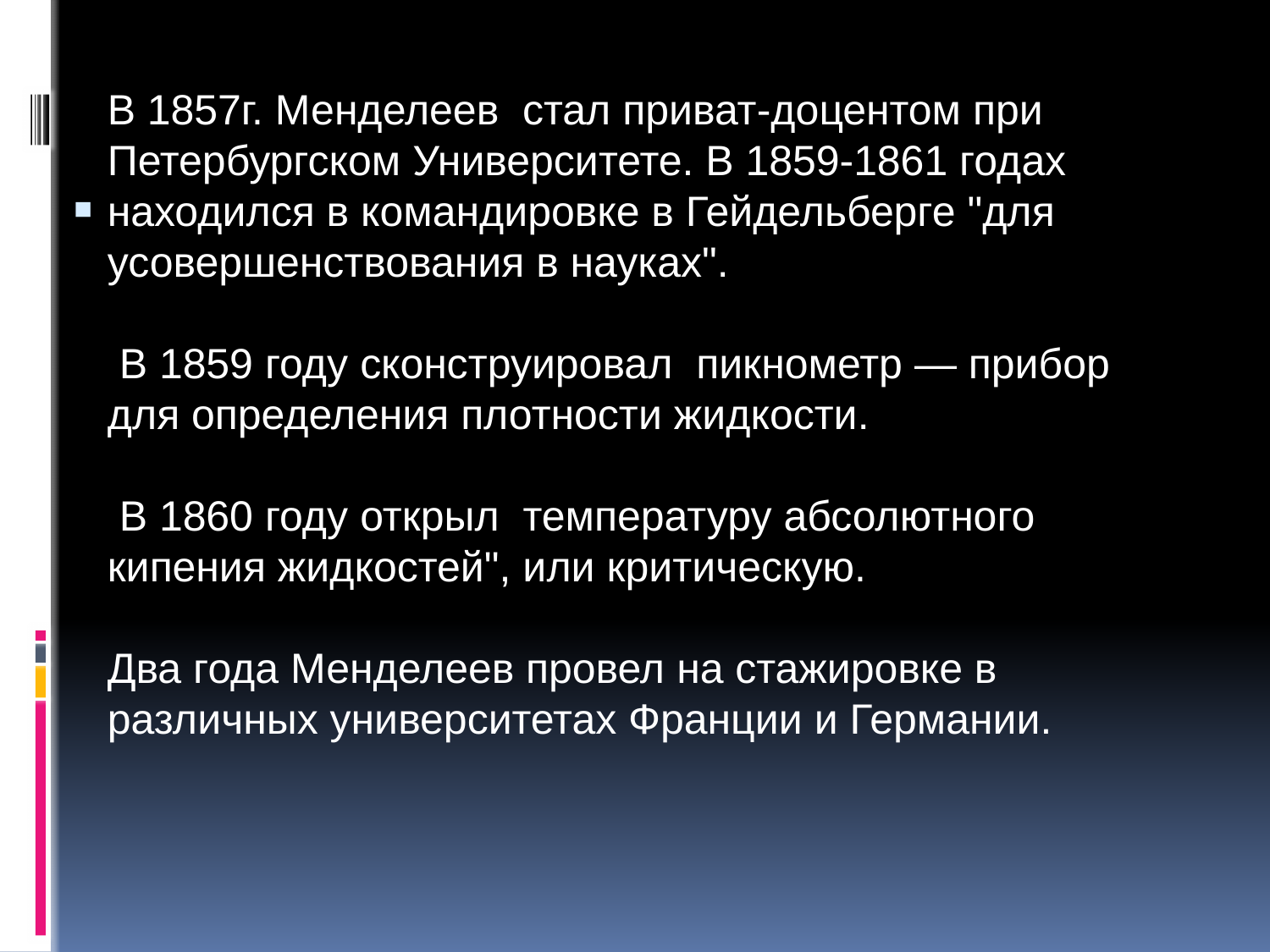

В 1857г. Менделеев  стал приват-доцентом при Петербургском Университете. В 1859-1861 годах находился в командировке в Гейдельберге "для усовершенствования в науках".

 В 1859 году сконструировал  пикнометр — прибор для определения плотности жидкости.

 В 1860 году открыл  температуру абсолютного кипения жидкостей", или критическую.

Два года Менделеев провел на стажировке в различных университетах Франции и Германии.